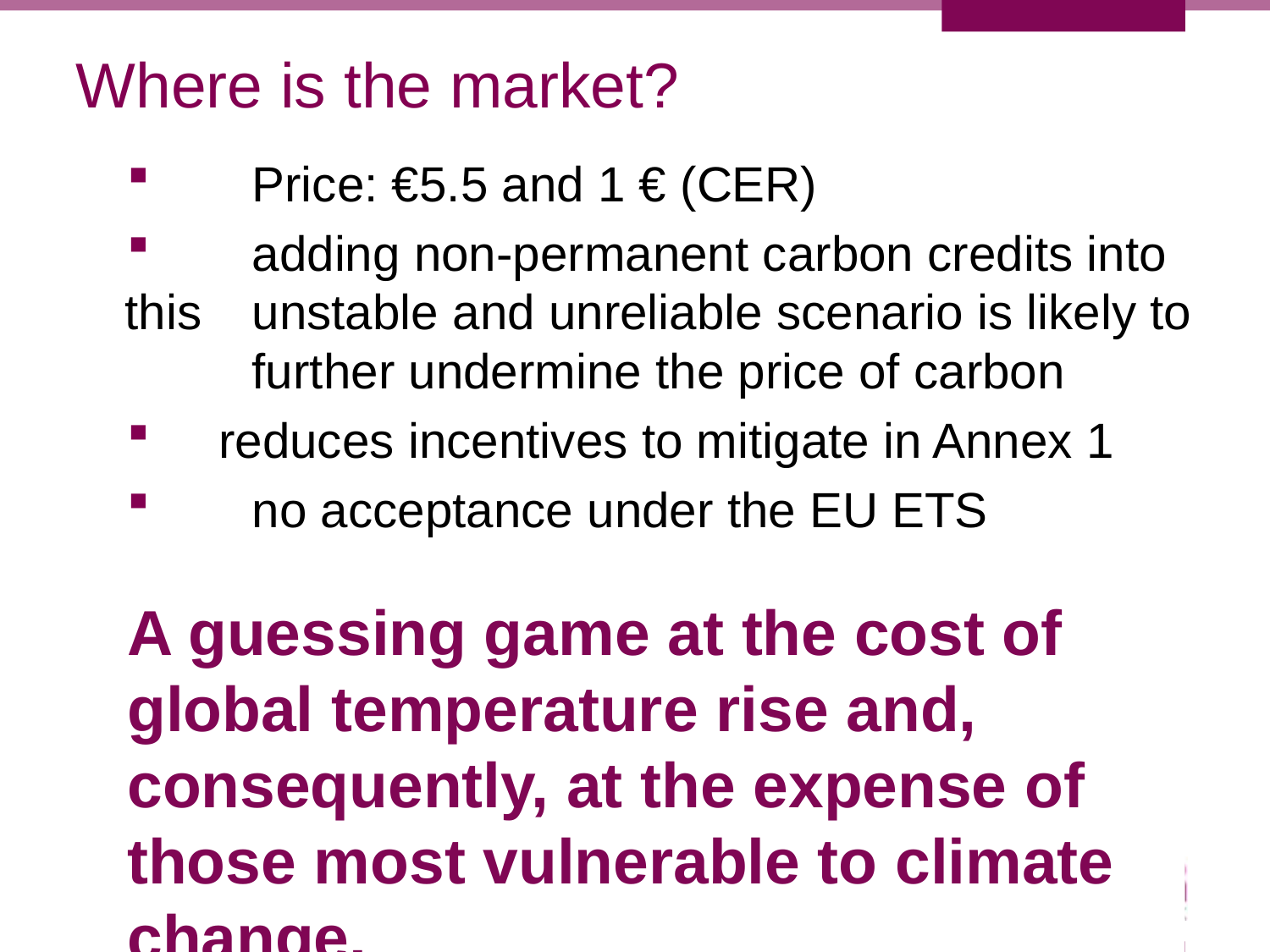

# Where is the market?
    	Price: €5.5 and 1 € (CER)
    	adding non-permanent carbon credits into this 	unstable and unreliable scenario is likely to 	further undermine the price of carbon
     reduces incentives to mitigate in Annex 1
    	no acceptance under the EU ETS

A guessing game at the cost of global temperature rise and, consequently, at the expense of those most vulnerable to climate change.